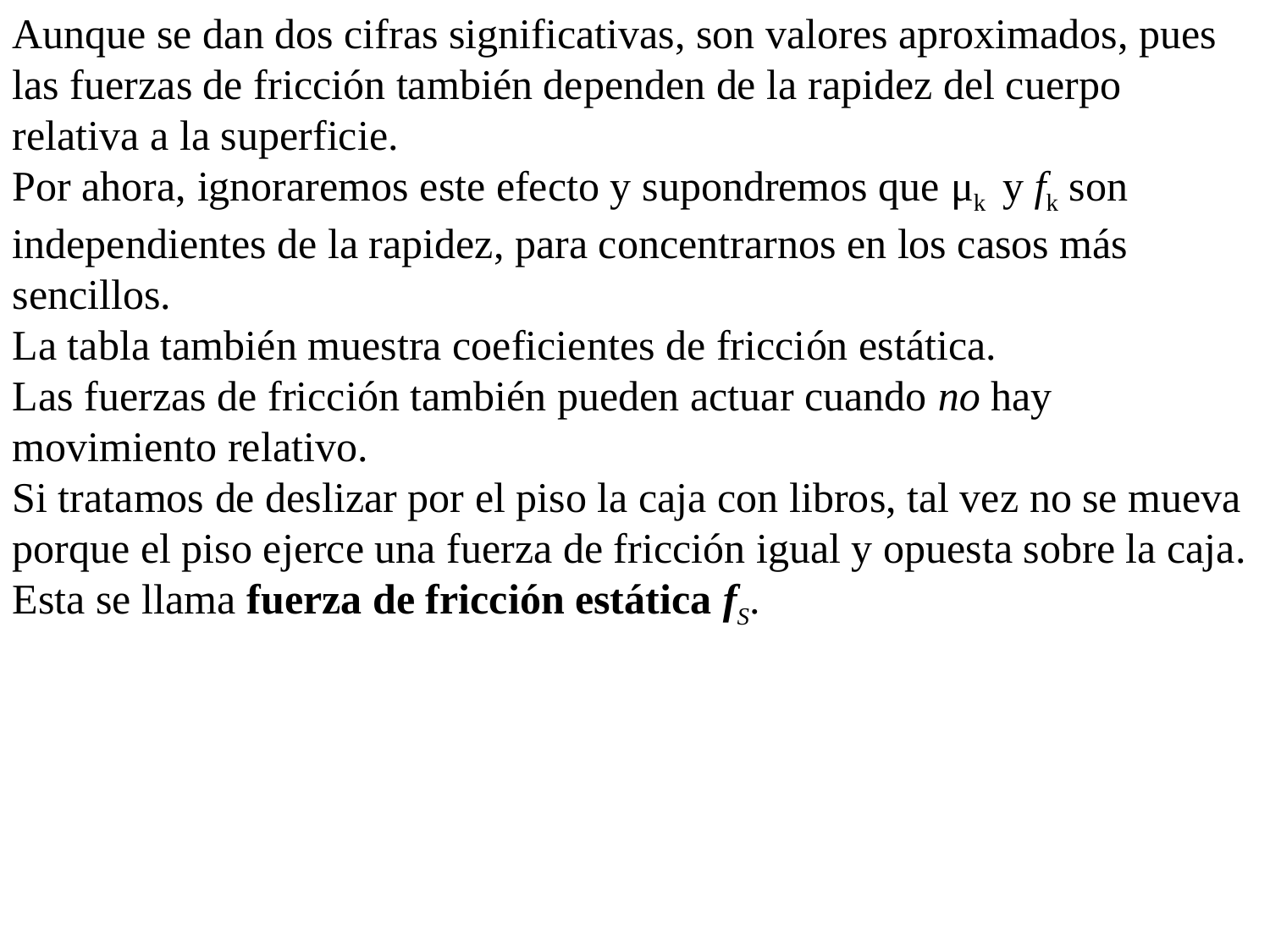

Aunque se dan dos cifras significativas, son valores aproximados, pues las fuerzas de fricción también dependen de la rapidez del cuerpo relativa a la superficie.
Por ahora, ignoraremos este efecto y supondremos que μk  y fk son independientes de la rapidez, para concentrarnos en los casos más sencillos.
La tabla también muestra coeficientes de fricción estática.
Las fuerzas de fricción también pueden actuar cuando no hay movimiento relativo.
Si tratamos de deslizar por el piso la caja con libros, tal vez no se mueva porque el piso ejerce una fuerza de fricción igual y opuesta sobre la caja. Esta se llama fuerza de fricción estática fS.